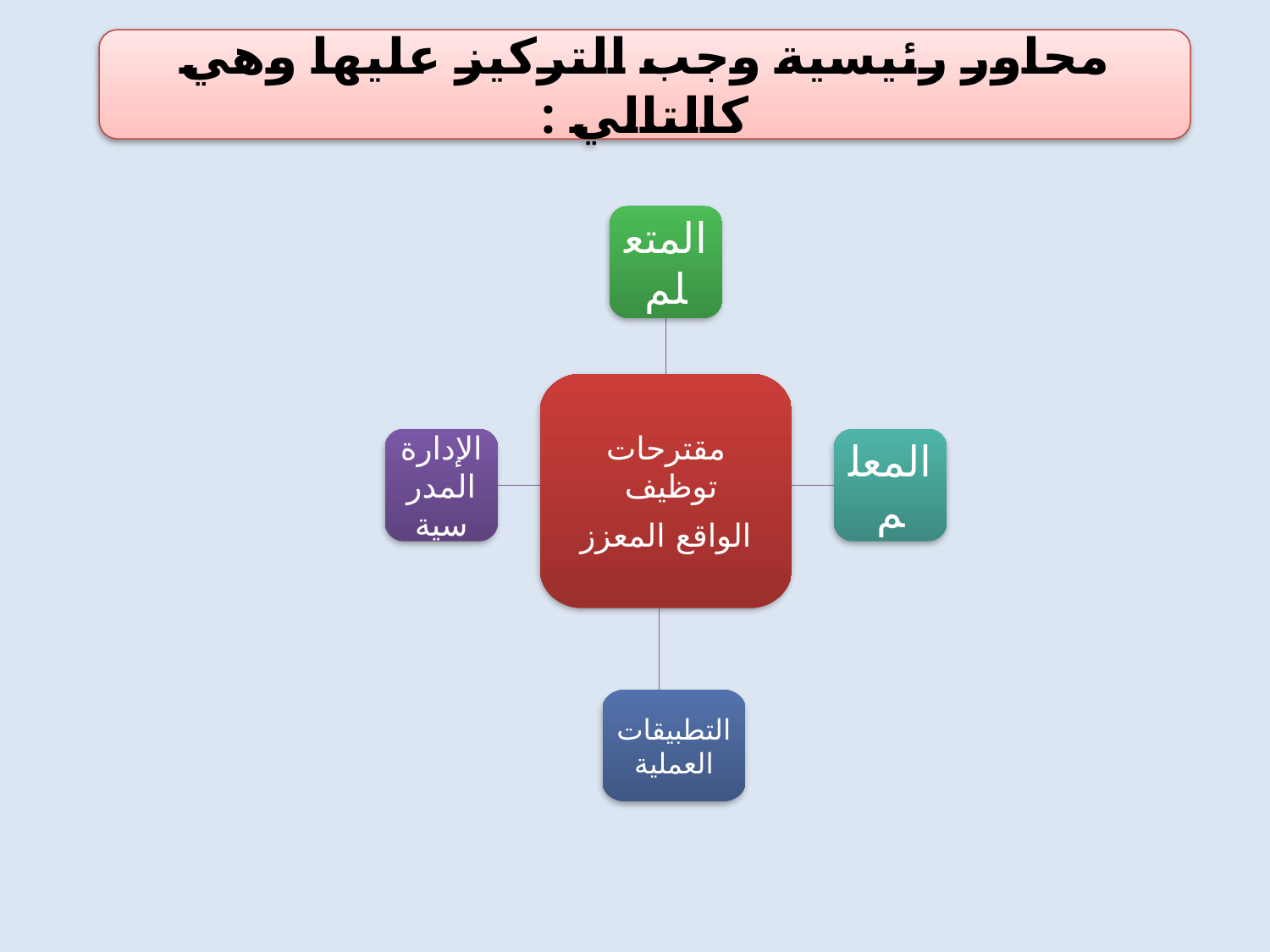

محاور رئيسية وجب التركيز عليها وهي كالتالي :
المتعلم

مقترحات توظيف
الواقع المعزز
الإدارة المدرسية

المعلم

التطبيقات العملية